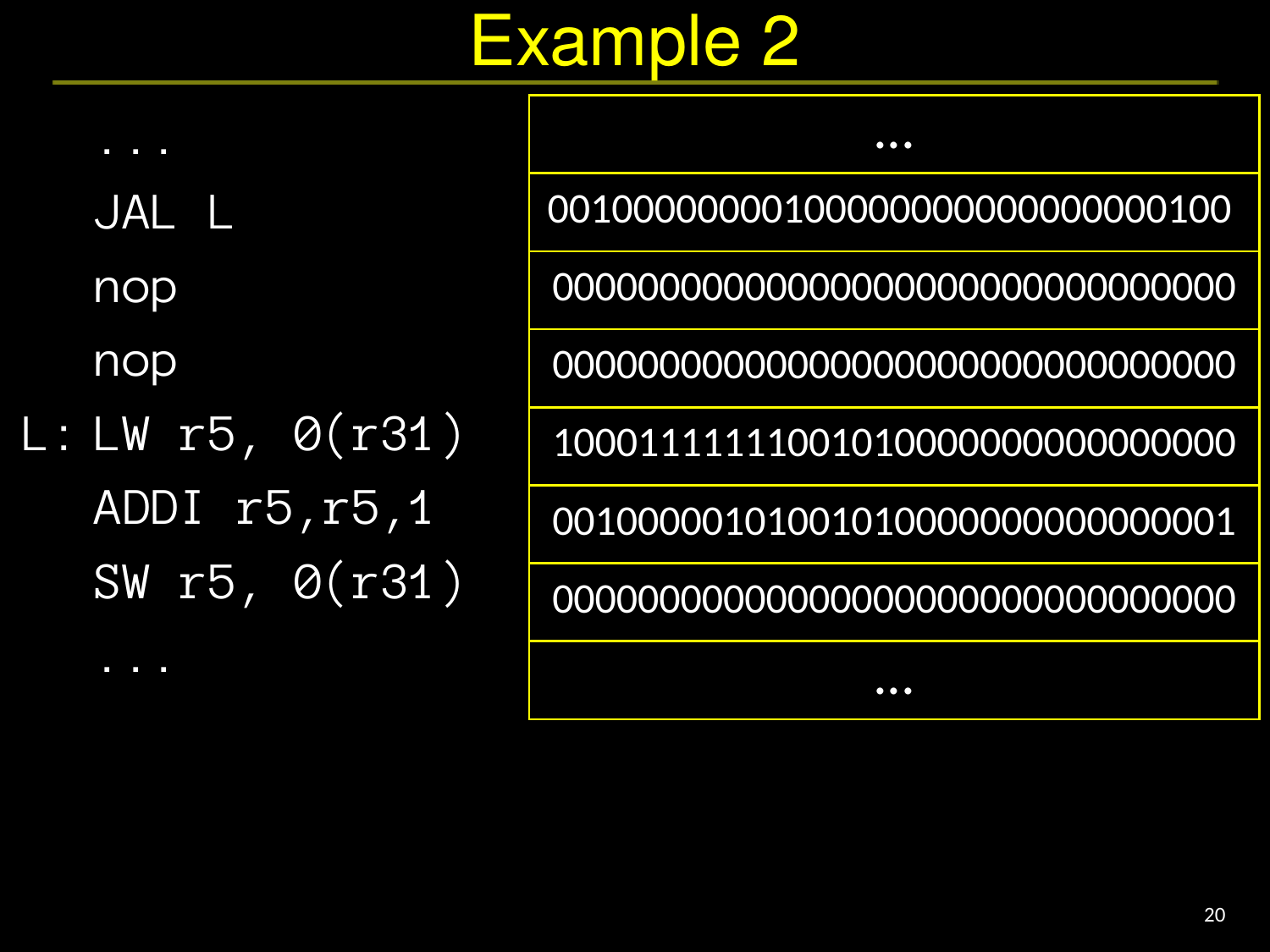

# Example 2
	...
	JAL L
	nop
	nop
L:	LW r5, 0(r31)
	ADDI r5,r5,1
	SW r5, 0(r31)
	...
| ... |
| --- |
| 00100000000100000000000000000100 |
| 00000000000000000000000000000000 |
| 00000000000000000000000000000000 |
| 10001111111001010000000000000000 |
| 00100000101001010000000000000001 |
| 00000000000000000000000000000000 |
| ... |